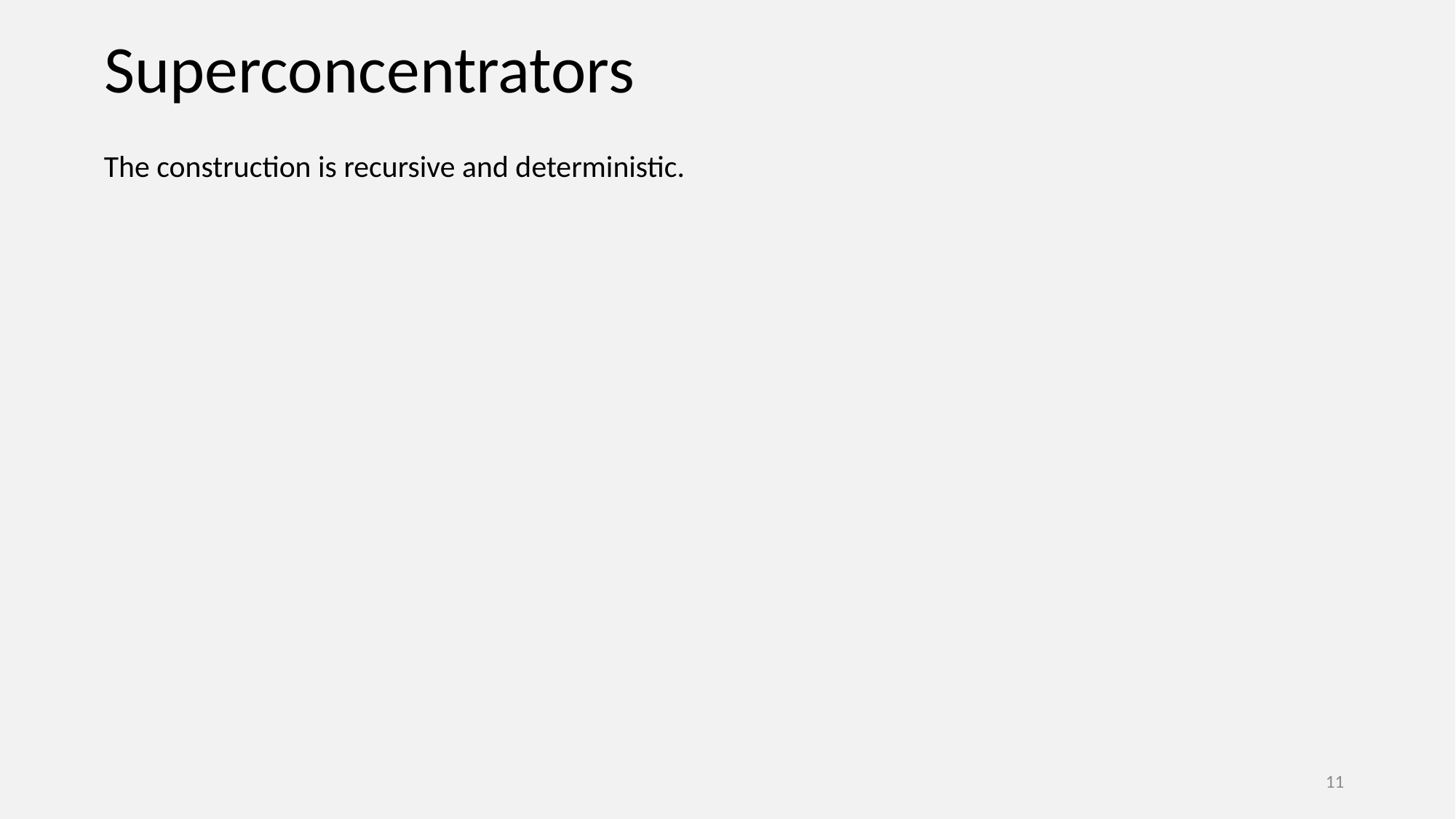

# Superconcentrators
The construction is recursive and deterministic.
11